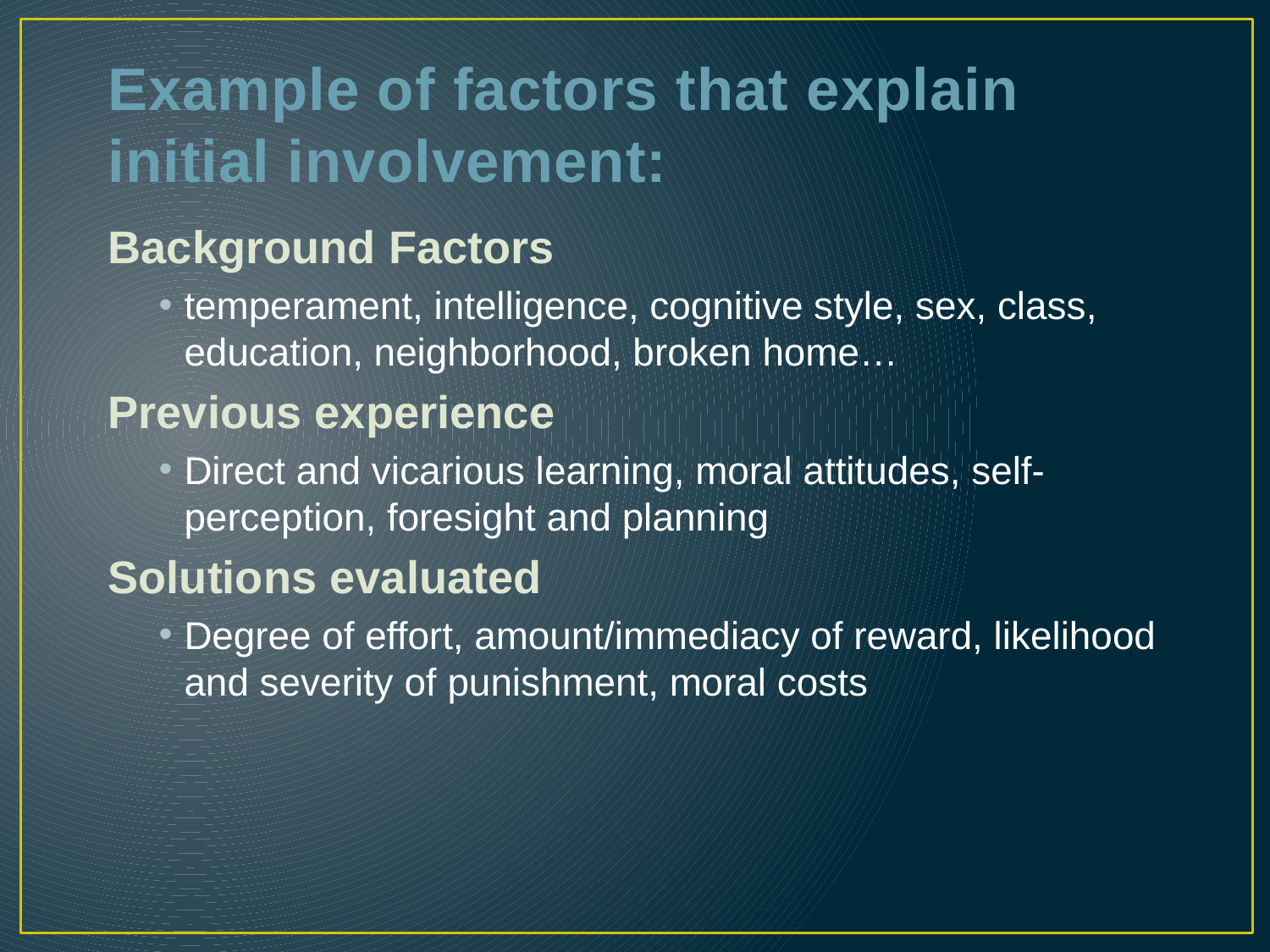

# Example of factors that explain initial involvement:
Background Factors
temperament, intelligence, cognitive style, sex, class, education, neighborhood, broken home…
Previous experience
Direct and vicarious learning, moral attitudes, self-perception, foresight and planning
Solutions evaluated
Degree of effort, amount/immediacy of reward, likelihood and severity of punishment, moral costs